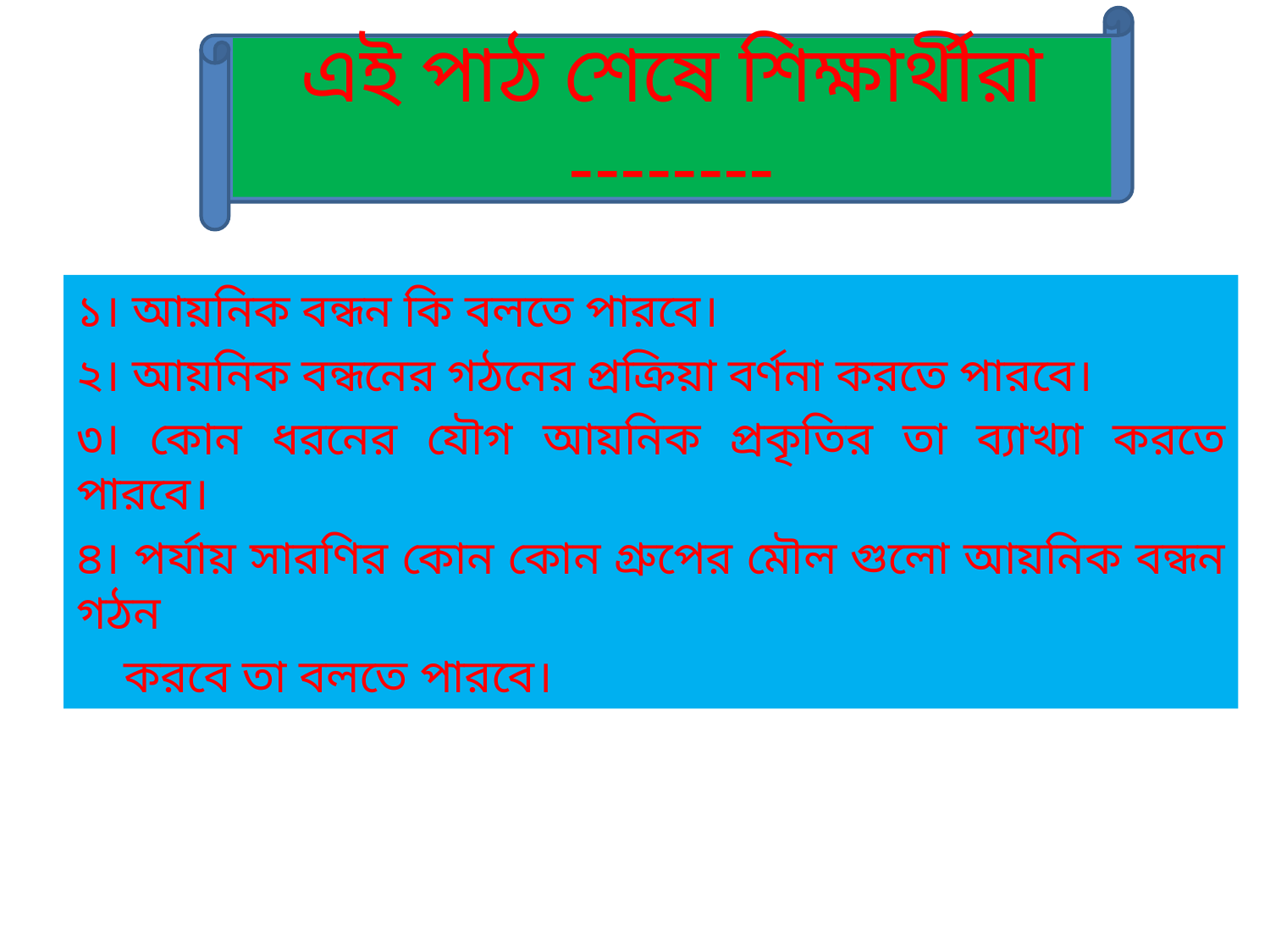

# এই পাঠ শেষে শিক্ষার্থীরা --------
১। আয়নিক বন্ধন কি বলতে পারবে।
২। আয়নিক বন্ধনের গঠনের প্রক্রিয়া বর্ণনা করতে পারবে।
৩। কোন ধরনের যৌগ আয়নিক প্রকৃতির তা ব্যাখ্যা করতে পারবে।
৪। পর্যায় সারণির কোন কোন গ্রুপের মৌল গুলো আয়নিক বন্ধন গঠন
    করবে তা বলতে পারবে।